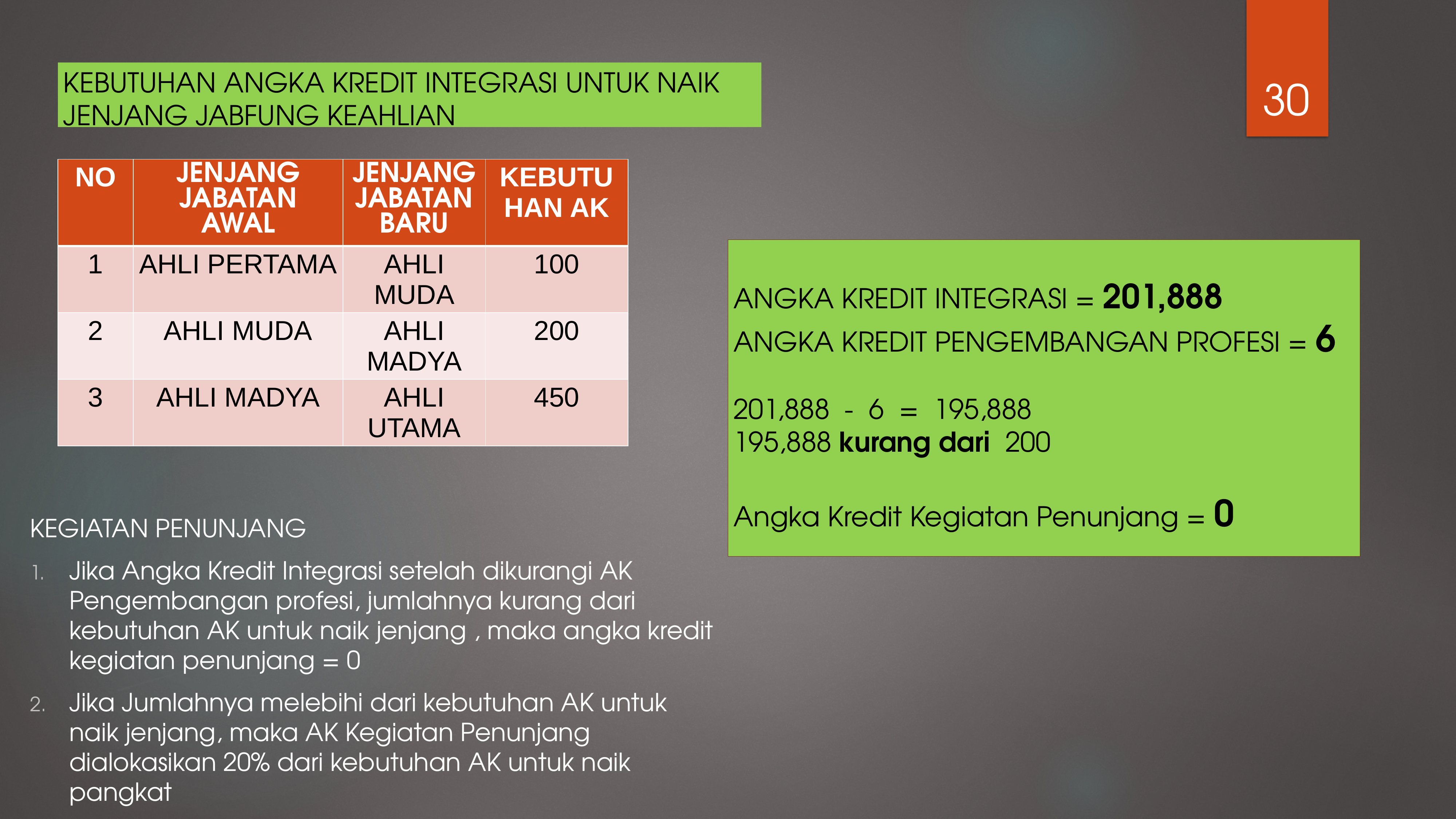

30
# KEBUTUHAN ANGKA KREDIT INTEGRASI UNTUK NAIK JENJANG JABFUNG KEAHLIAN
| NO | JENJANG JABATAN AWAL | JENJANG JABATAN BARU | KEBUTUHAN AK |
| --- | --- | --- | --- |
| 1 | AHLI PERTAMA | AHLI MUDA | 100 |
| 2 | AHLI MUDA | AHLI MADYA | 200 |
| 3 | AHLI MADYA | AHLI UTAMA | 450 |

ANGKA KREDIT INTEGRASI = 201,888
ANGKA KREDIT PENGEMBANGAN PROFESI = 6

201,888  -  6  =  195,888
195,888 kurang dari  200

Angka Kredit Kegiatan Penunjang = 0
KEGIATAN PENUNJANG
Jika Angka Kredit Integrasi setelah dikurangi AK Pengembangan profesi, jumlahnya kurang dari kebutuhan AK untuk naik jenjang , maka angka kredit kegiatan penunjang = 0
Jika Jumlahnya melebihi dari kebutuhan AK untuk naik jenjang, maka AK Kegiatan Penunjang dialokasikan 20% dari kebutuhan AK untuk naik pangkat